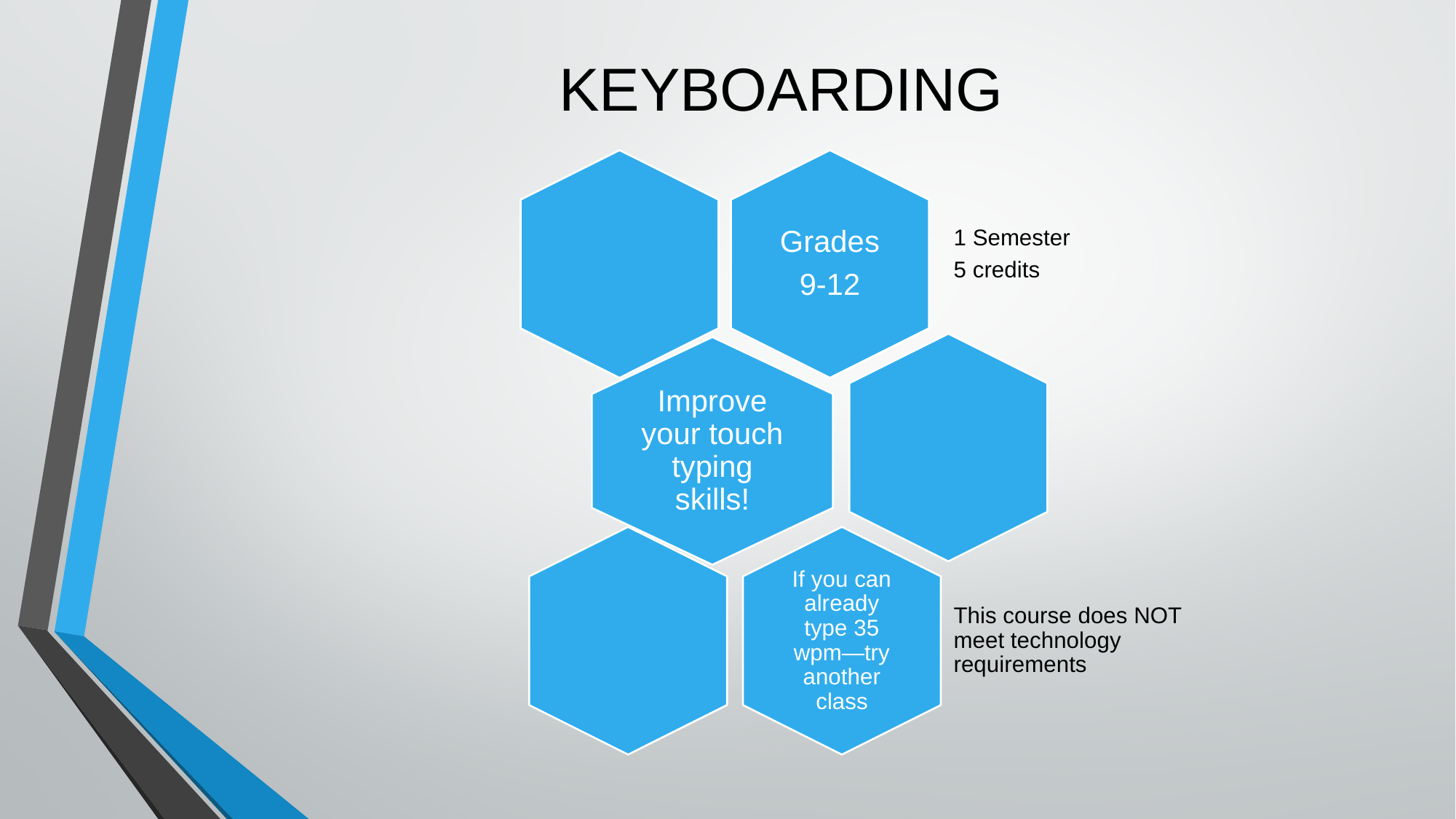

# KEYBOARDING
Grades
9-12
1 Semester
5 credits

Improve your touch typing skills!

If you can already type 35 wpm—try another class
This course does NOT meet technology requirements